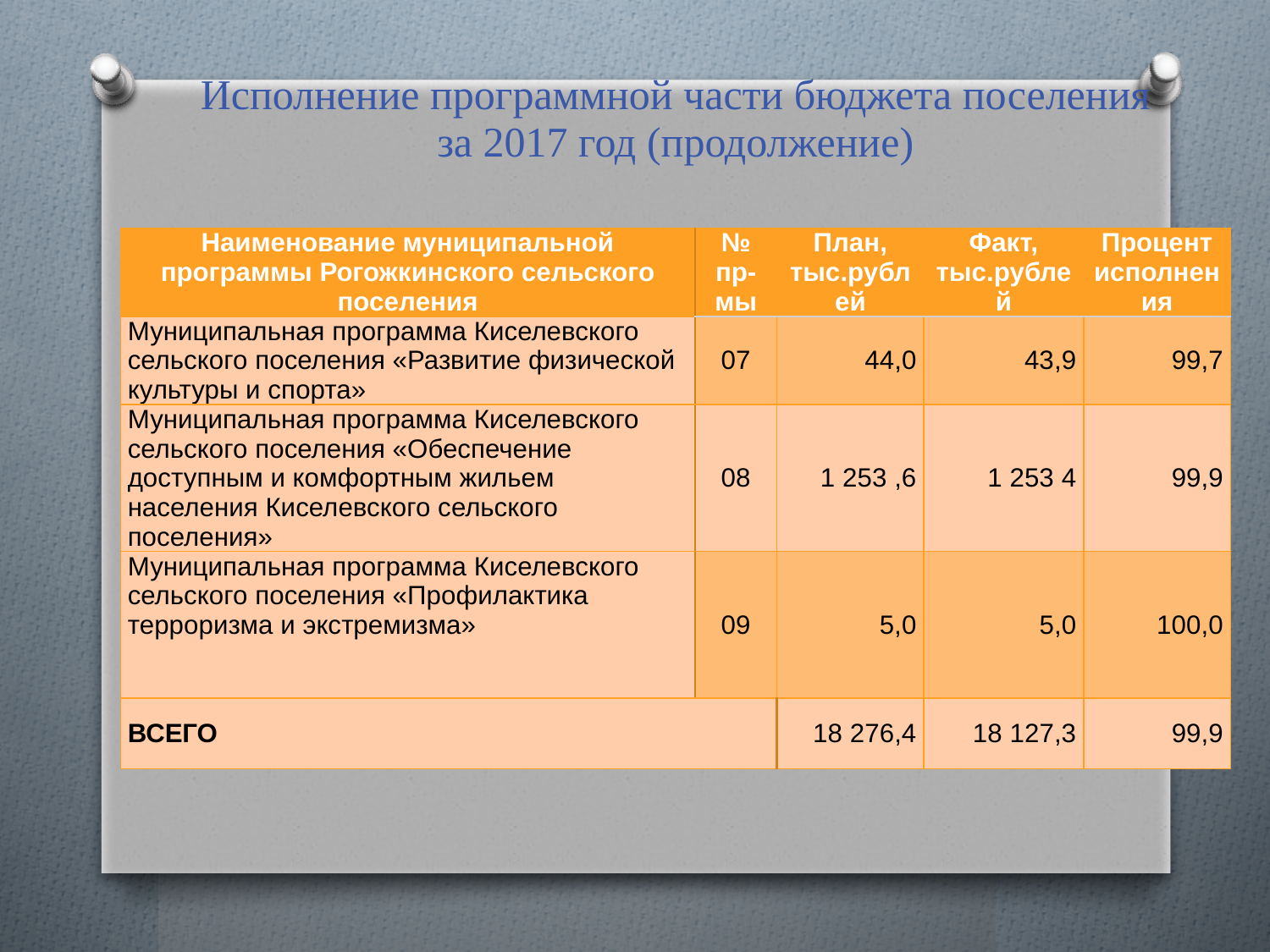

Исполнение программной части бюджета поселения
за 2017 год (продолжение)
| Наименование муниципальной программы Рогожкинского сельского поселения | № пр-мы | План, тыс.рублей | Факт, тыс.рублей | Процент исполнения |
| --- | --- | --- | --- | --- |
| Муниципальная программа Киселевского сельского поселения «Развитие физической культуры и спорта» | 07 | 44,0 | 43,9 | 99,7 |
| Муниципальная программа Киселевского сельского поселения «Обеспечение доступным и комфортным жильем населения Киселевского сельского поселения» | 08 | 1 253 ,6 | 1 253 4 | 99,9 |
| Муниципальная программа Киселевского сельского поселения «Профилактика терроризма и экстремизма» | 09 | 5,0 | 5,0 | 100,0 |
| ВСЕГО |  | 18 276,4 | 18 127,3 | 99,9 |